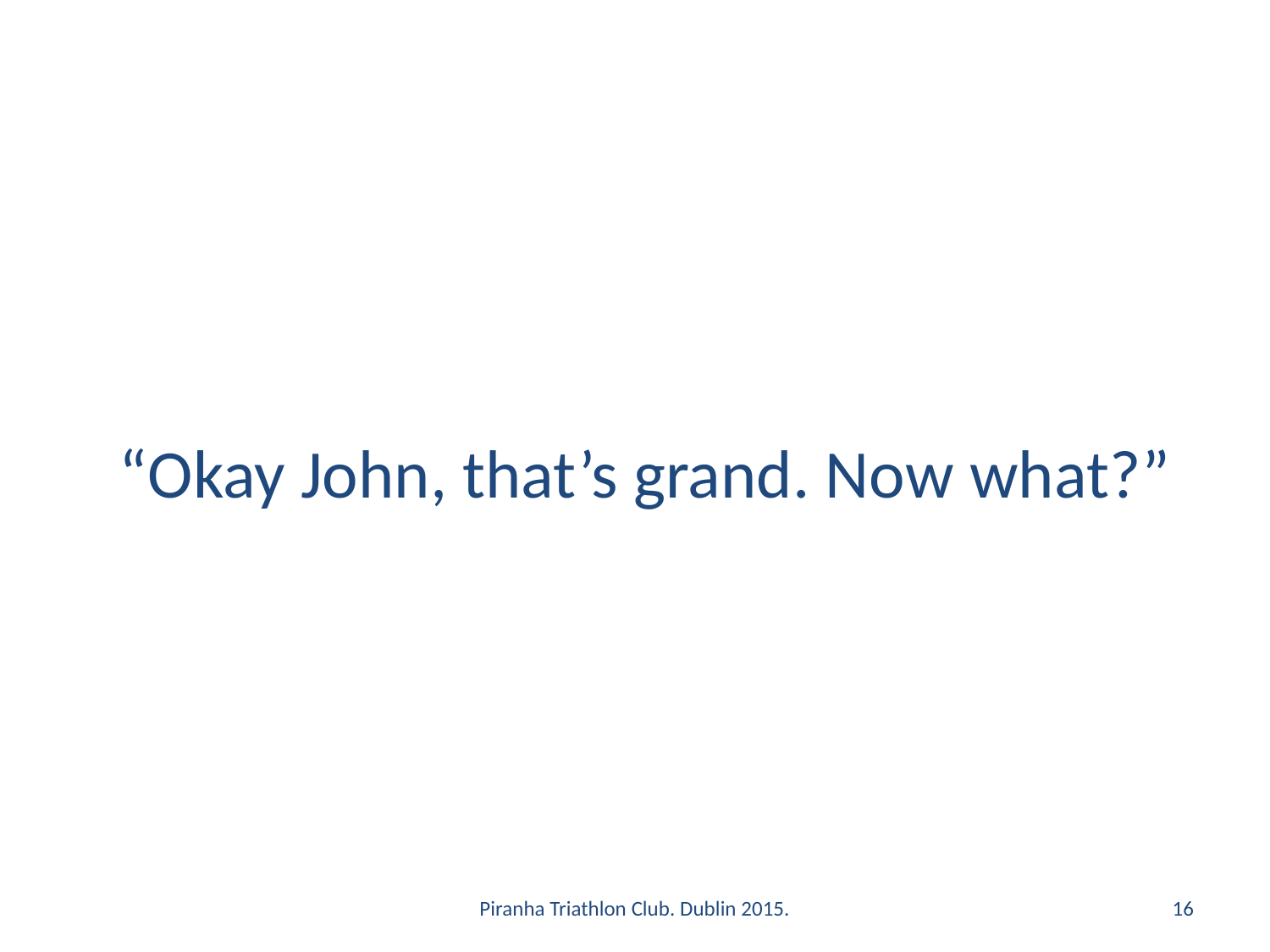

# “Okay John, that’s grand. Now what?”
Piranha Triathlon Club. Dublin 2015.
16